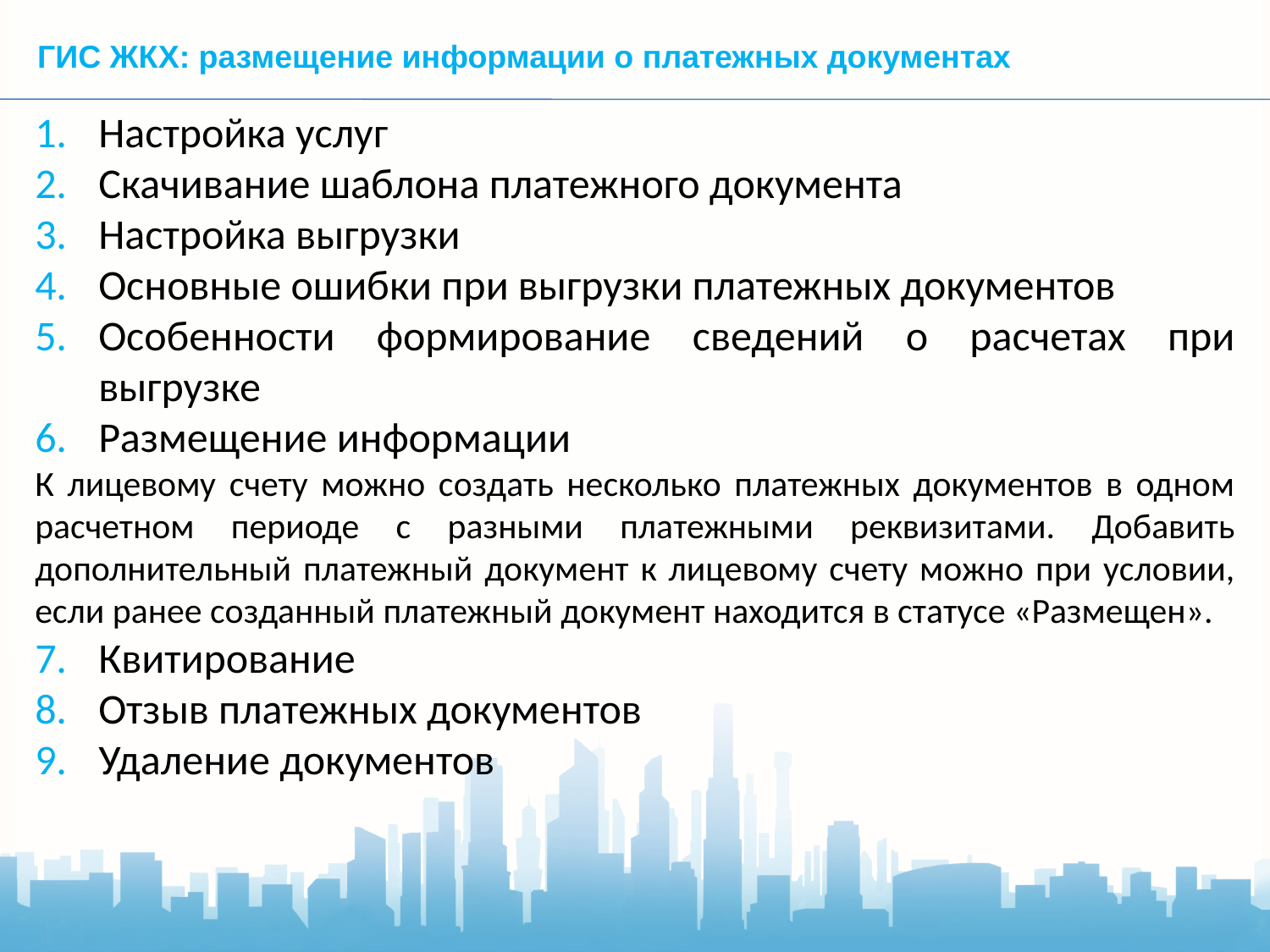

ГИС ЖКХ: размещение информации о платежных документах
Настройка услуг
Скачивание шаблона платежного документа
Настройка выгрузки
Основные ошибки при выгрузки платежных документов
Особенности формирование сведений о расчетах при выгрузке
Размещение информации
К лицевому счету можно создать несколько платежных документов в одном расчетном периоде с разными платежными реквизитами. Добавить дополнительный платежный документ к лицевому счету можно при условии, если ранее созданный платежный документ находится в статусе «Размещен».
Квитирование
Отзыв платежных документов
Удаление документов